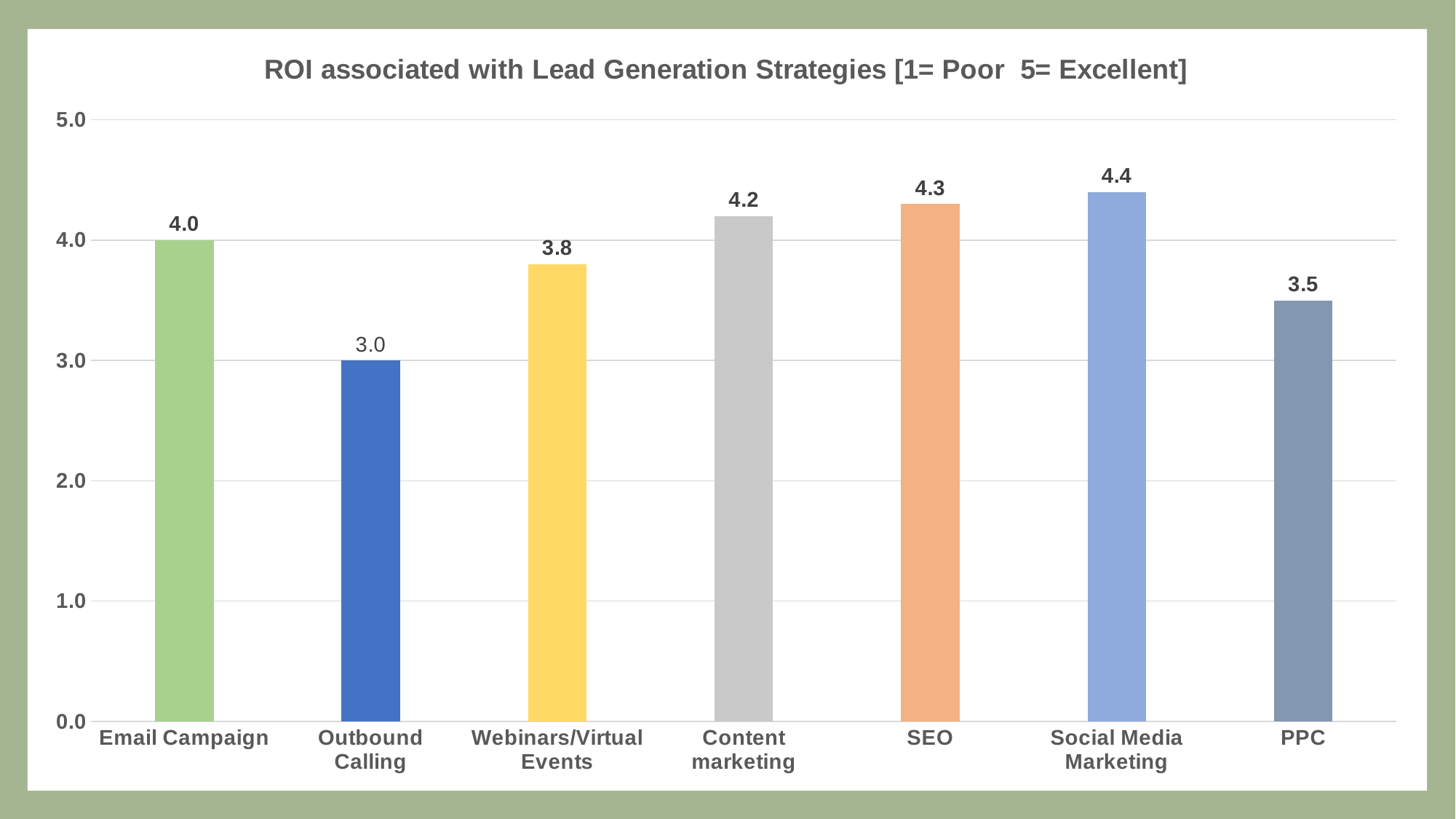

### Chart: ROI associated with Lead Generation Strategies [1= Poor  5= Excellent]

| Category |  |
|---|---|
| Email Campaign | 4.0 |
| Outbound Calling | 3.0 |
| Webinars/Virtual Events | 3.8 |
| Content marketing | 4.2 |
| SEO | 4.3 |
| Social Media Marketing | 4.4 |
| PPC | 3.5 |